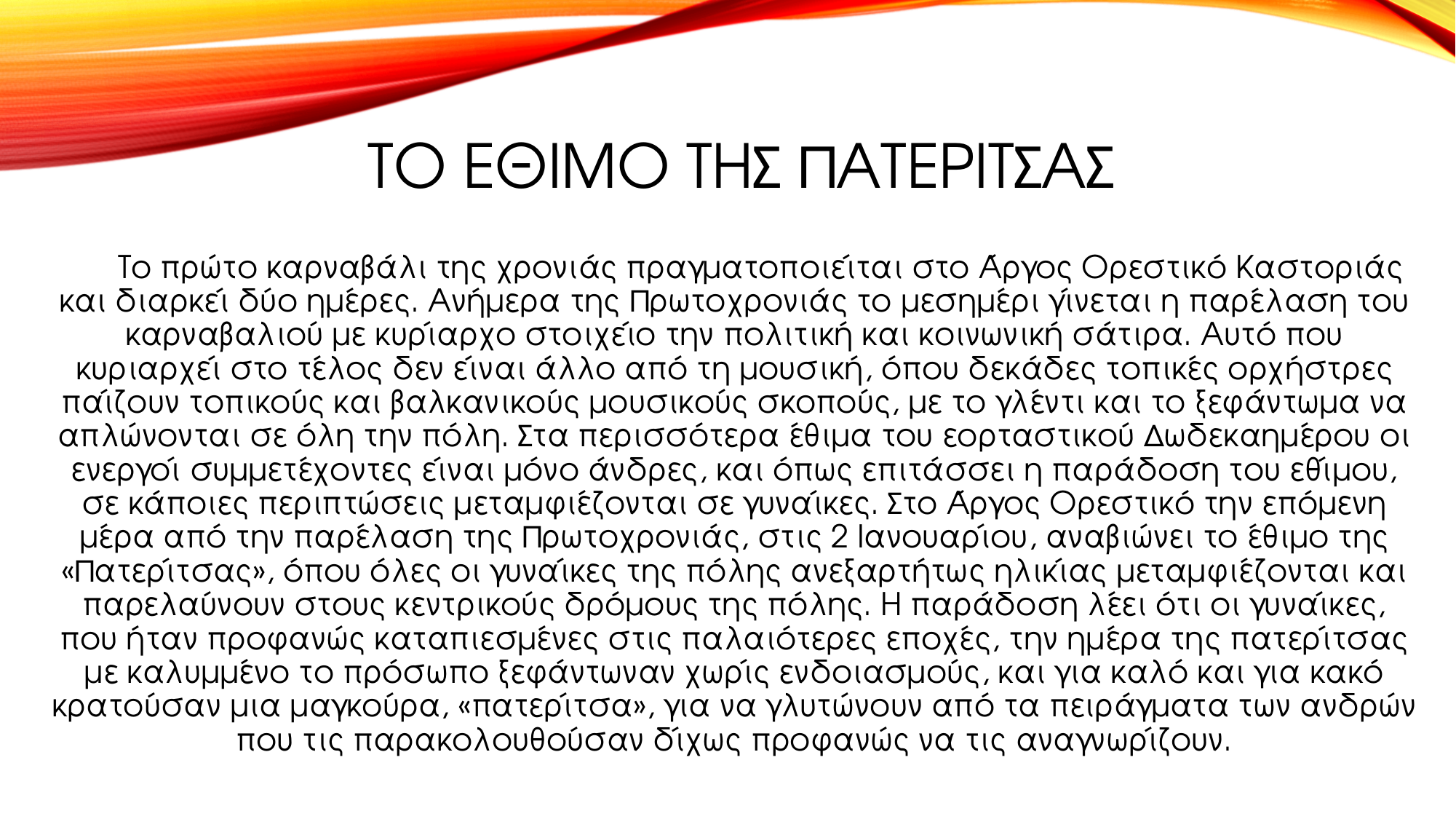

# Το εθιμο της πατεριτσαΣ
      Το πρώτο καρναβάλι της χρονιάς πραγματοποιείται στο Άργος Ορεστικό Καστοριάς και διαρκεί δύο ημέρες. Ανήμερα της Πρωτοχρονιάς το μεσημέρι γίνεται η παρέλαση του καρναβαλιού με κυρίαρχο στοιχείο την πολιτική και κοινωνική σάτιρα. Αυτό που κυριαρχεί στο τέλος δεν είναι άλλο από τη μουσική, όπου δεκάδες τοπικές ορχήστρες παίζουν τοπικούς και βαλκανικούς μουσικούς σκοπούς, με το γλέντι και το ξεφάντωμα να απλώνονται σε όλη την πόλη. Στα περισσότερα έθιμα του εορταστικού Δωδεκαημέρου οι ενεργοί συμμετέχοντες είναι μόνο άνδρες, και όπως επιτάσσει η παράδοση του εθίμου, σε κάποιες περιπτώσεις μεταμφιέζονται σε γυναίκες. Στο Άργος Ορεστικό την επόμενη μέρα από την παρέλαση της Πρωτοχρονιάς, στις 2 Ιανουαρίου, αναβιώνει το έθιμο της «Πατερίτσας», όπου όλες οι γυναίκες της πόλης ανεξαρτήτως ηλικίας μεταμφιέζονται και παρελαύνουν στους κεντρικούς δρόμους της πόλης. Η παράδοση λέει ότι οι γυναίκες, που ήταν προφανώς καταπιεσμένες στις παλαιότερες εποχές, την ημέρα της πατερίτσας με καλυμμένο το πρόσωπο ξεφάντωναν χωρίς ενδοιασμούς, και για καλό και για κακό κρατούσαν μια μαγκούρα, «πατερίτσα», για να γλυτώνουν από τα πειράγματα των ανδρών που τις παρακολουθούσαν δίχως προφανώς να τις αναγνωρίζουν.